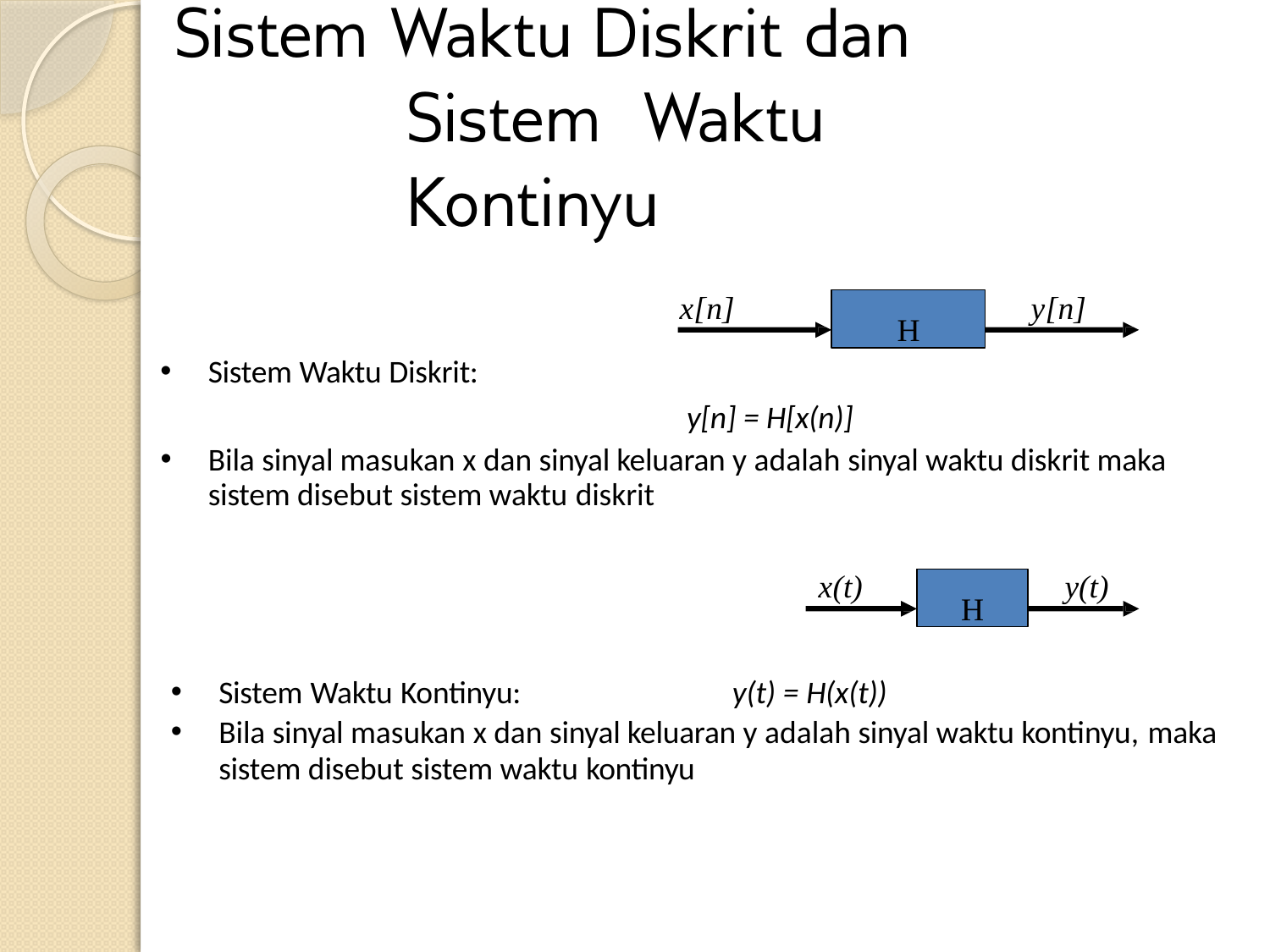

# Sistem Waktu Diskrit dan Sistem  Waktu Kontinyu
x[n]
y[n]
H

Sistem Waktu Diskrit:
  y[n] = H[x(n)]
Bila sinyal masukan x dan sinyal keluaran y adalah sinyal waktu diskrit maka  sistem disebut sistem waktu diskrit
x(t)
y(t)
H

Sistem Waktu Kontinyu:	y(t) = H(x(t))
Bila sinyal masukan x dan sinyal keluaran y adalah sinyal waktu kontinyu, maka
sistem disebut sistem waktu kontinyu
47